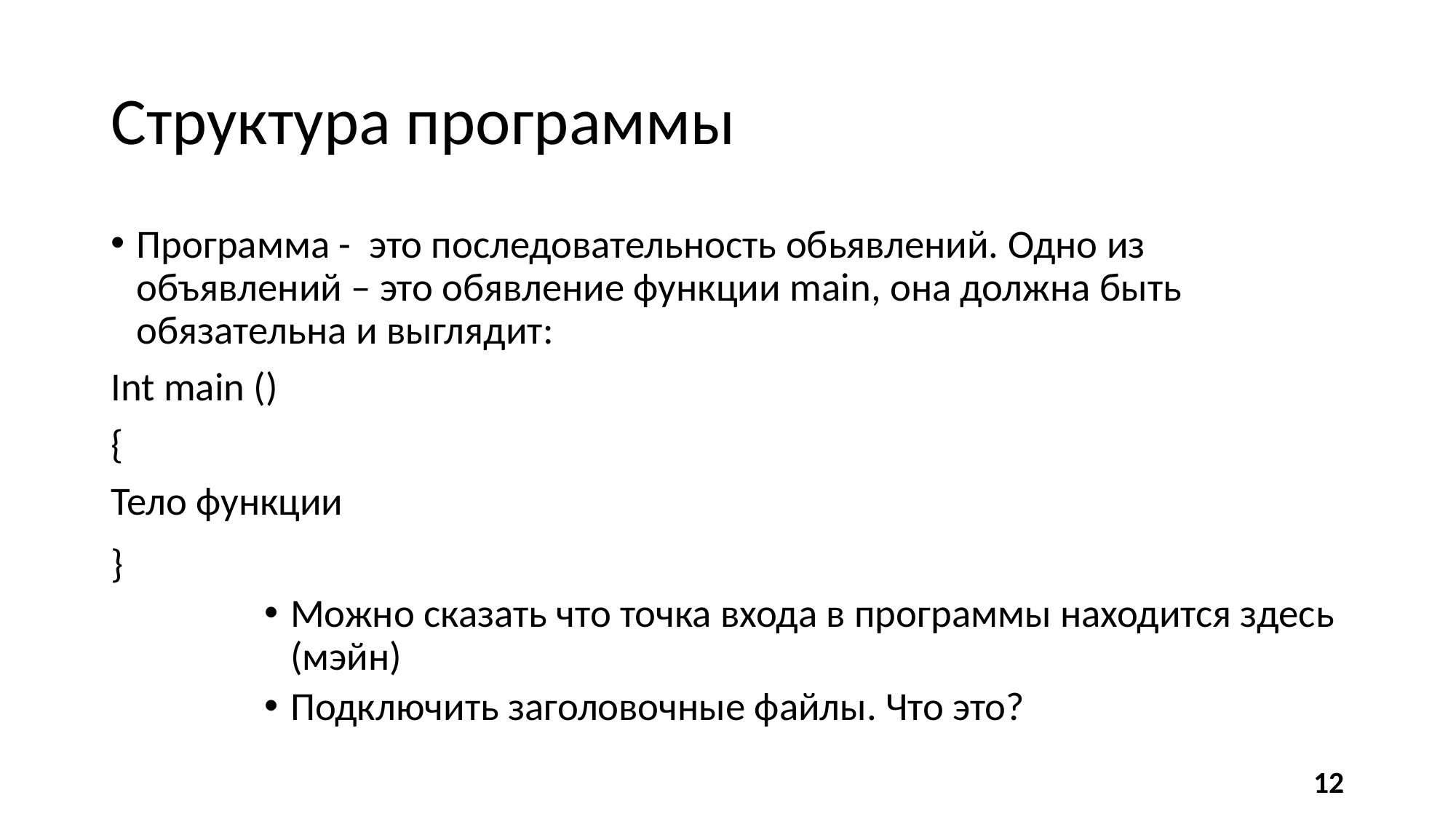

# Структура программы
Программа -  это последовательность обьявлений. Одно из объявлений – это обявление функции main, она должна быть обязательна и выглядит:
Int main ()
{
Тело функции
}
Можно сказать что точка входа в программы находится здесь (мэйн)
Подключить заголовочные файлы. Что это?
12